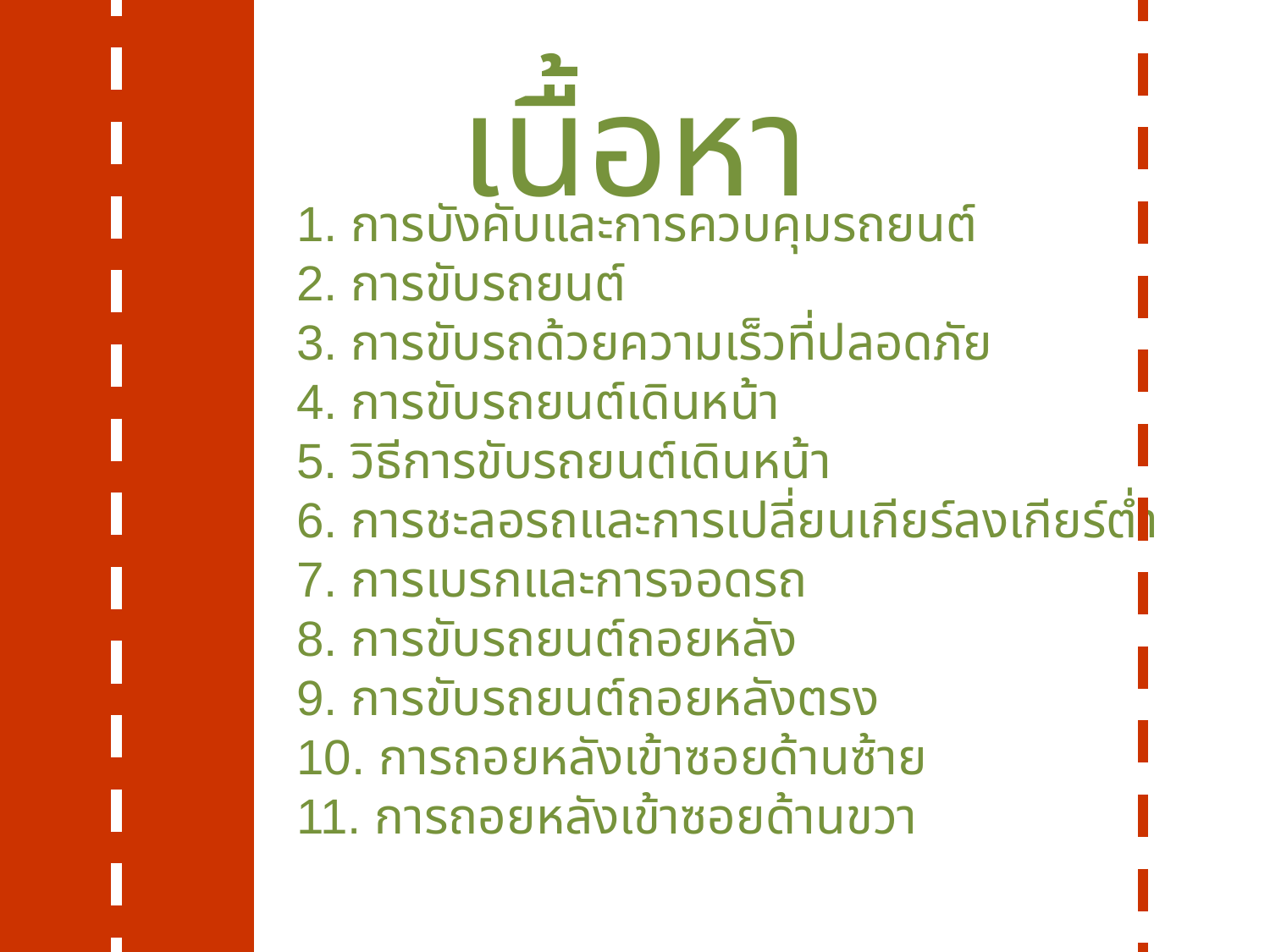

เนื้อหา
1. การบังคับและการควบคุมรถยนต์
2. การขับรถยนต์
3. การขับรถด้วยความเร็วที่ปลอดภัย
4. การขับรถยนต์เดินหน้า
5. วิธีการขับรถยนต์เดินหน้า
6. การชะลอรถและการเปลี่ยนเกียร์ลงเกียร์ต่ำ
7. การเบรกและการจอดรถ
8. การขับรถยนต์ถอยหลัง
9. การขับรถยนต์ถอยหลังตรง
10. การถอยหลังเข้าซอยด้านซ้าย
11. การถอยหลังเข้าซอยด้านขวา